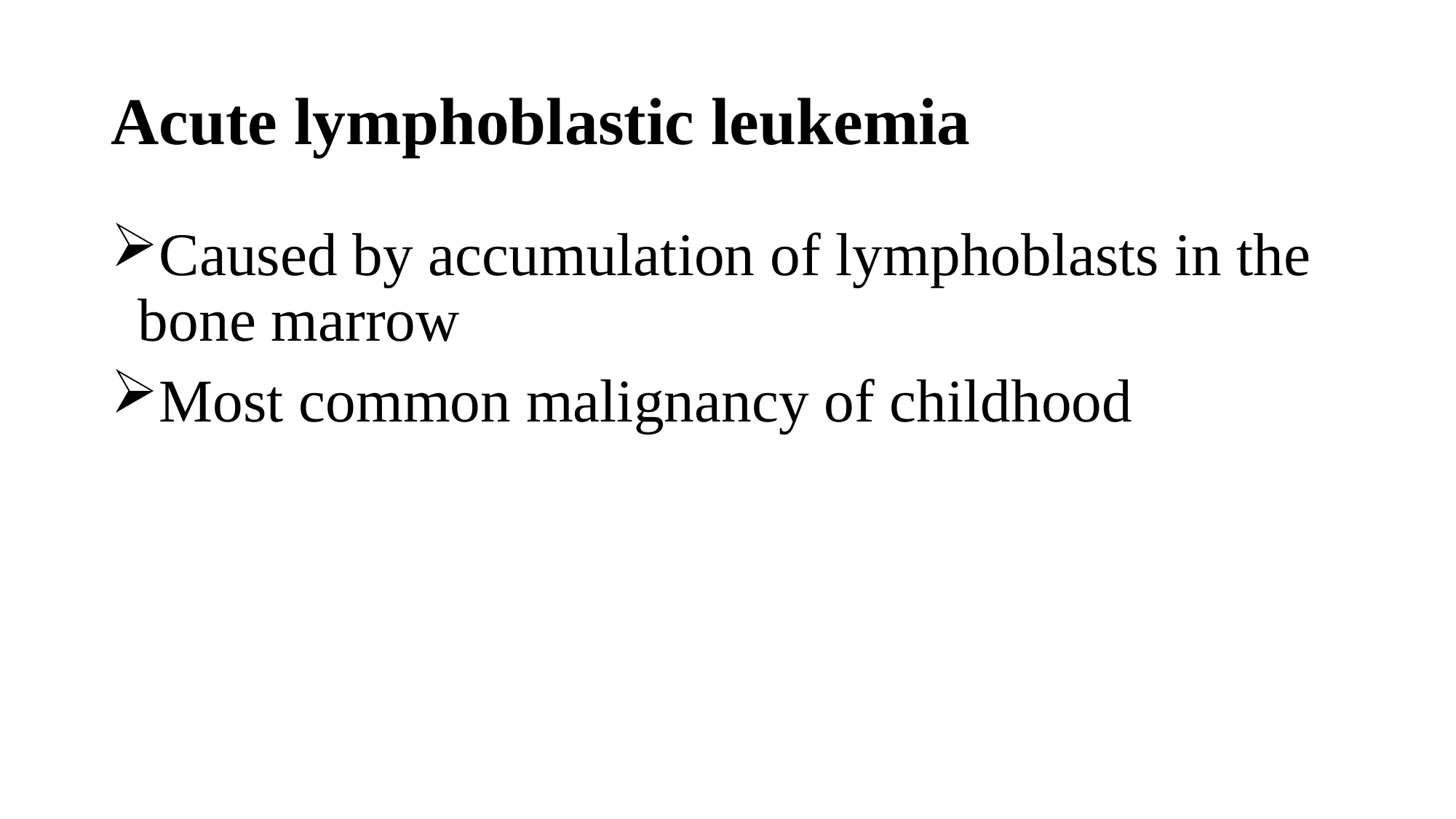

# Acute lymphoblastic leukemia
Caused by accumulation of lymphoblasts in the bone marrow
Most common malignancy of childhood